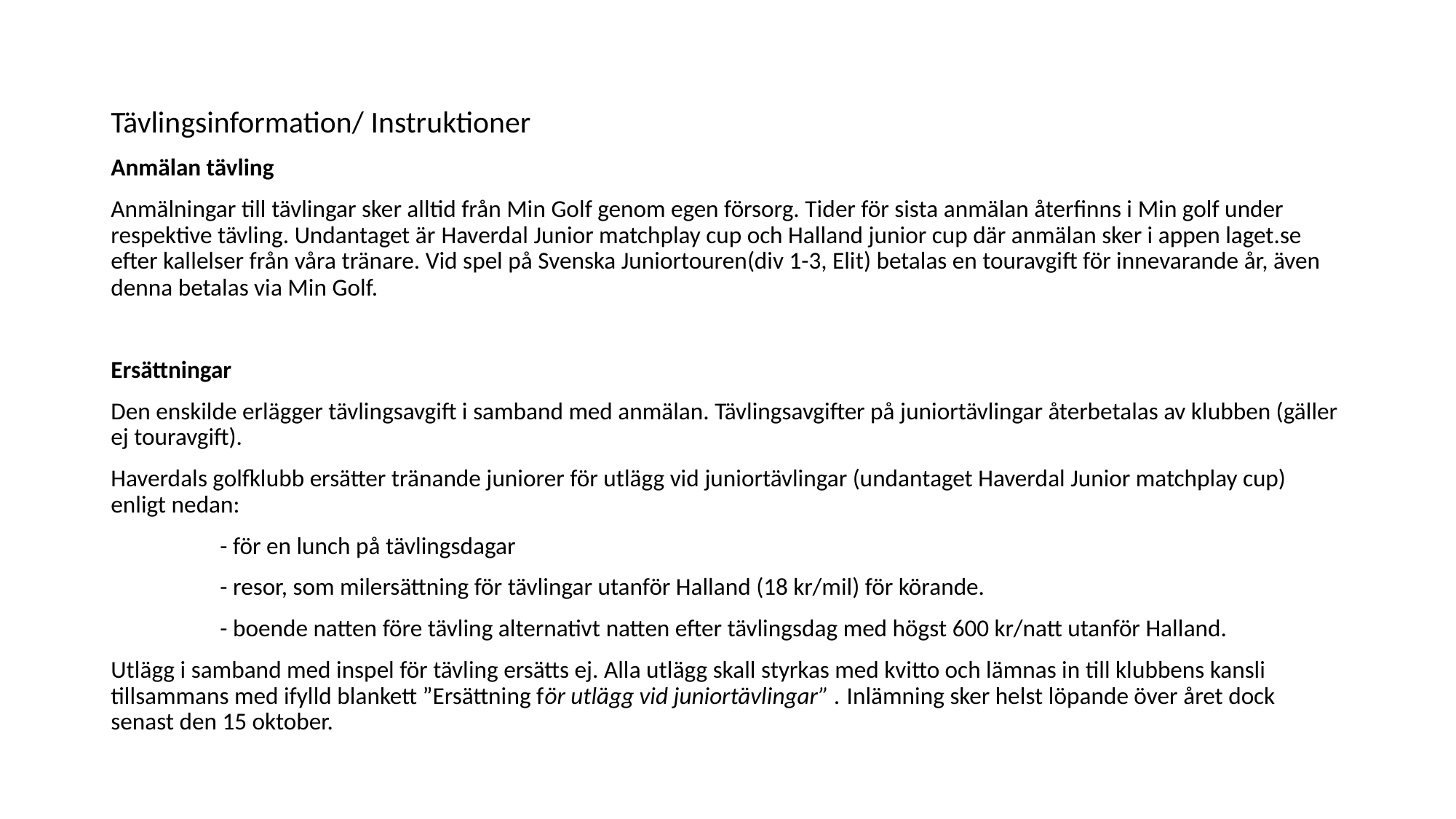

# Tävlingsinformation/ Instruktioner
Anmälan tävling
Anmälningar till tävlingar sker alltid från Min Golf genom egen försorg. Tider för sista anmälan återfinns i Min golf under respektive tävling. Undantaget är Haverdal Junior matchplay cup och Halland junior cup där anmälan sker i appen laget.se efter kallelser från våra tränare. Vid spel på Svenska Juniortouren(div 1-3, Elit) betalas en touravgift för innevarande år, även denna betalas via Min Golf.

Ersättningar
Den enskilde erlägger tävlingsavgift i samband med anmälan. Tävlingsavgifter på juniortävlingar återbetalas av klubben (gäller ej touravgift).
Haverdals golfklubb ersätter tränande juniorer för utlägg vid juniortävlingar (undantaget Haverdal Junior matchplay cup) enligt nedan:
	- för en lunch på tävlingsdagar
	- resor, som milersättning för tävlingar utanför Halland (18 kr/mil) för körande.
	- boende natten före tävling alternativt natten efter tävlingsdag med högst 600 kr/natt utanför Halland.
Utlägg i samband med inspel för tävling ersätts ej. Alla utlägg skall styrkas med kvitto och lämnas in till klubbens kansli tillsammans med ifylld blankett ”Ersättning för utlägg vid juniortävlingar” . Inlämning sker helst löpande över året dock senast den 15 oktober.